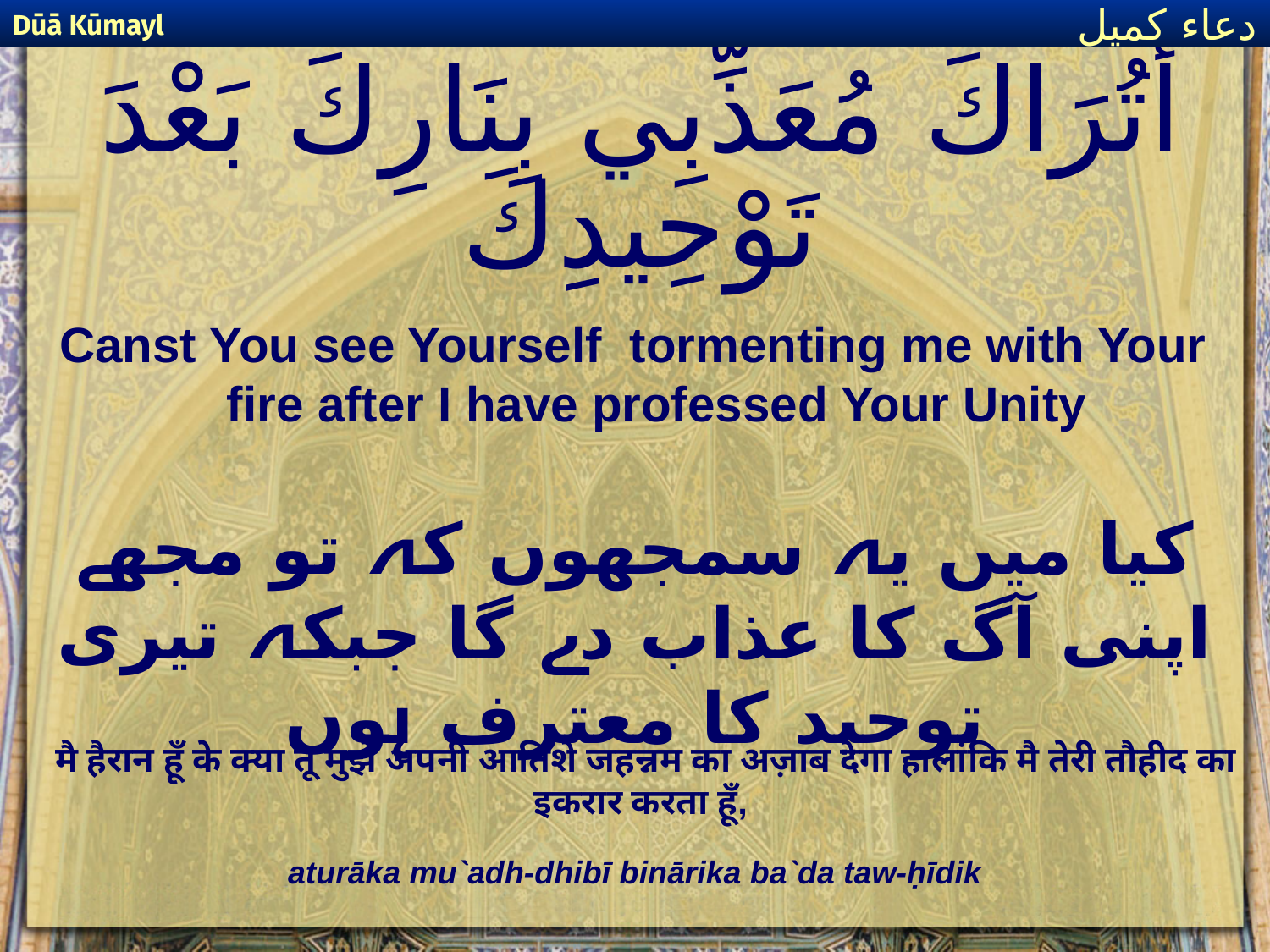

Dūā Kūmayl
دعاء كميل
# أَتُرَاكَ مُعَذِّبِي بِنَارِكَ بَعْدَ تَوْحِيدِكَ
Canst You see Yourself  tormenting me with Your fire after I have professed Your Unity
کیا میں یہ سمجھوں کہ تو مجھے اپنی آگ کا عذاب دے گا جبکہ تیری توحید کا معترف ہوں
मै हैरान हूँ के क्या तू मुझे अपनी आतिशे जहन्नम का अज़ाब देगा हालांकि मै तेरी तौहीद का इकरार करता हूँ,
aturāka mu`adh-dhibī binārika ba`da taw-ḥīdik